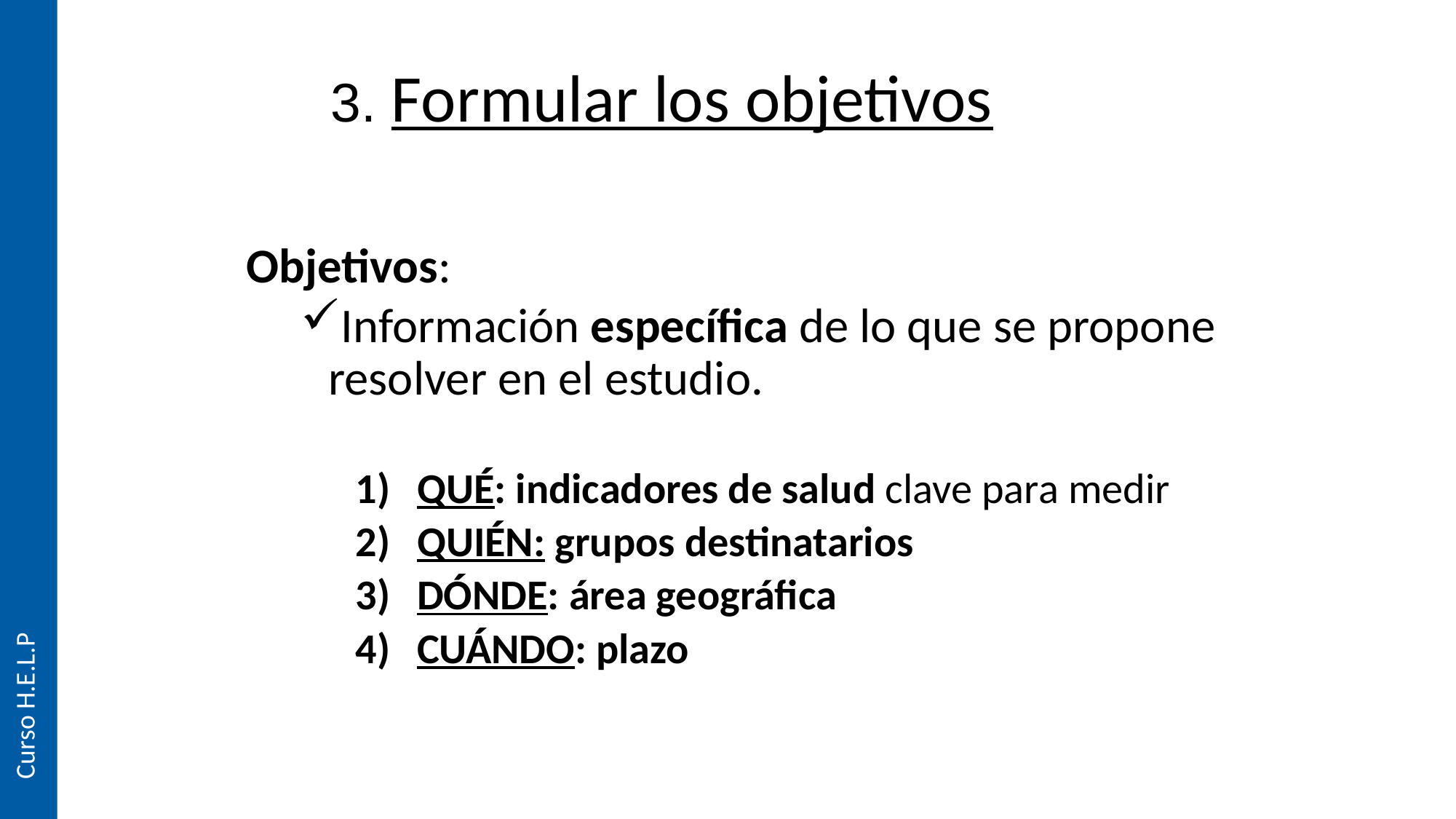

# 3. Formular los objetivos

Objetivos:
Información específica de lo que se propone  resolver en el estudio.

QUÉ: indicadores de salud clave para medir
QUIÉN: grupos destinatarios
DÓNDE: área geográfica
CUÁNDO: plazo
Curso H.E.L.P